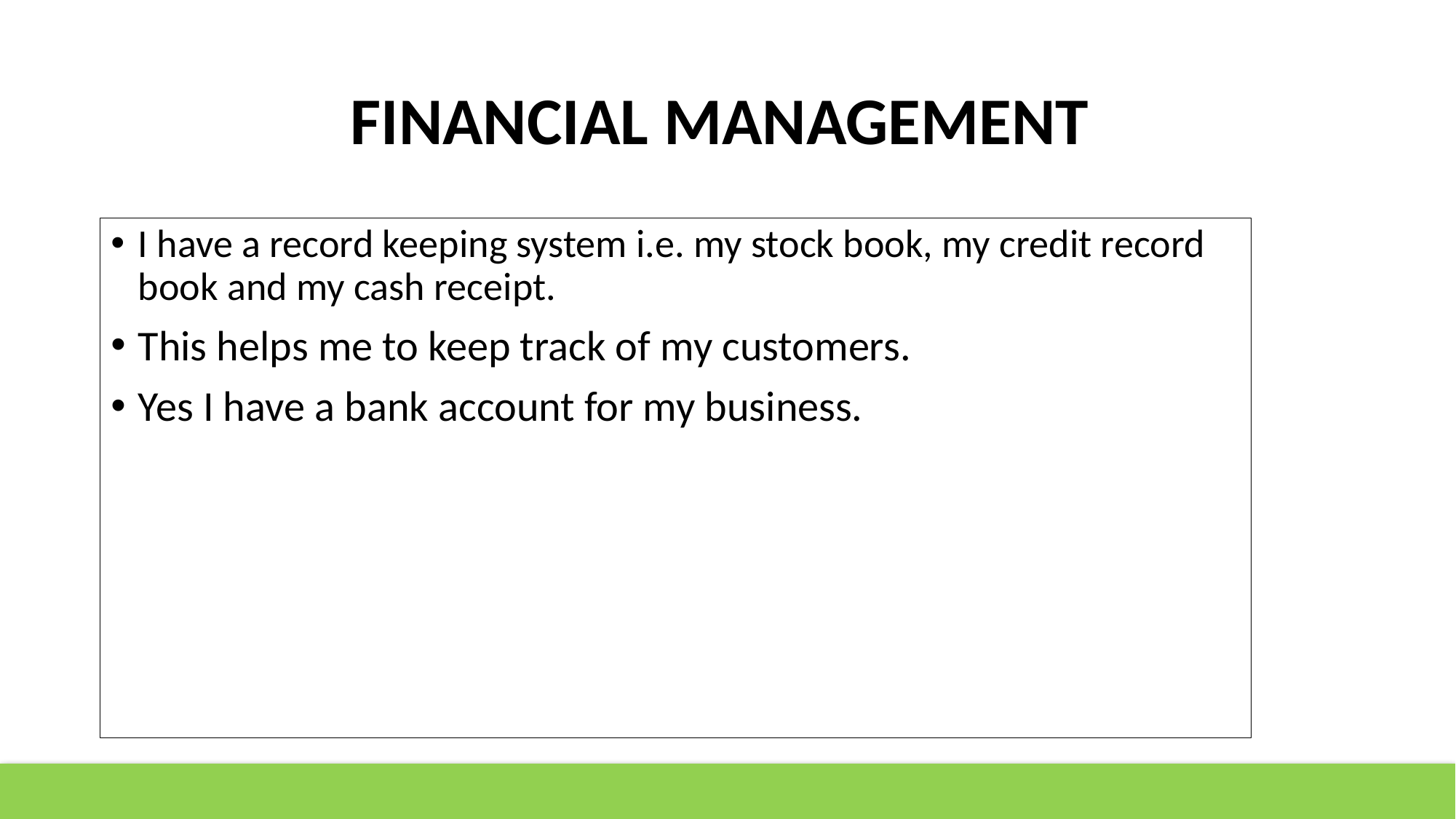

# FINANCIAL MANAGEMENT
I have a record keeping system i.e. my stock book, my credit record book and my cash receipt.
This helps me to keep track of my customers.
Yes I have a bank account for my business.